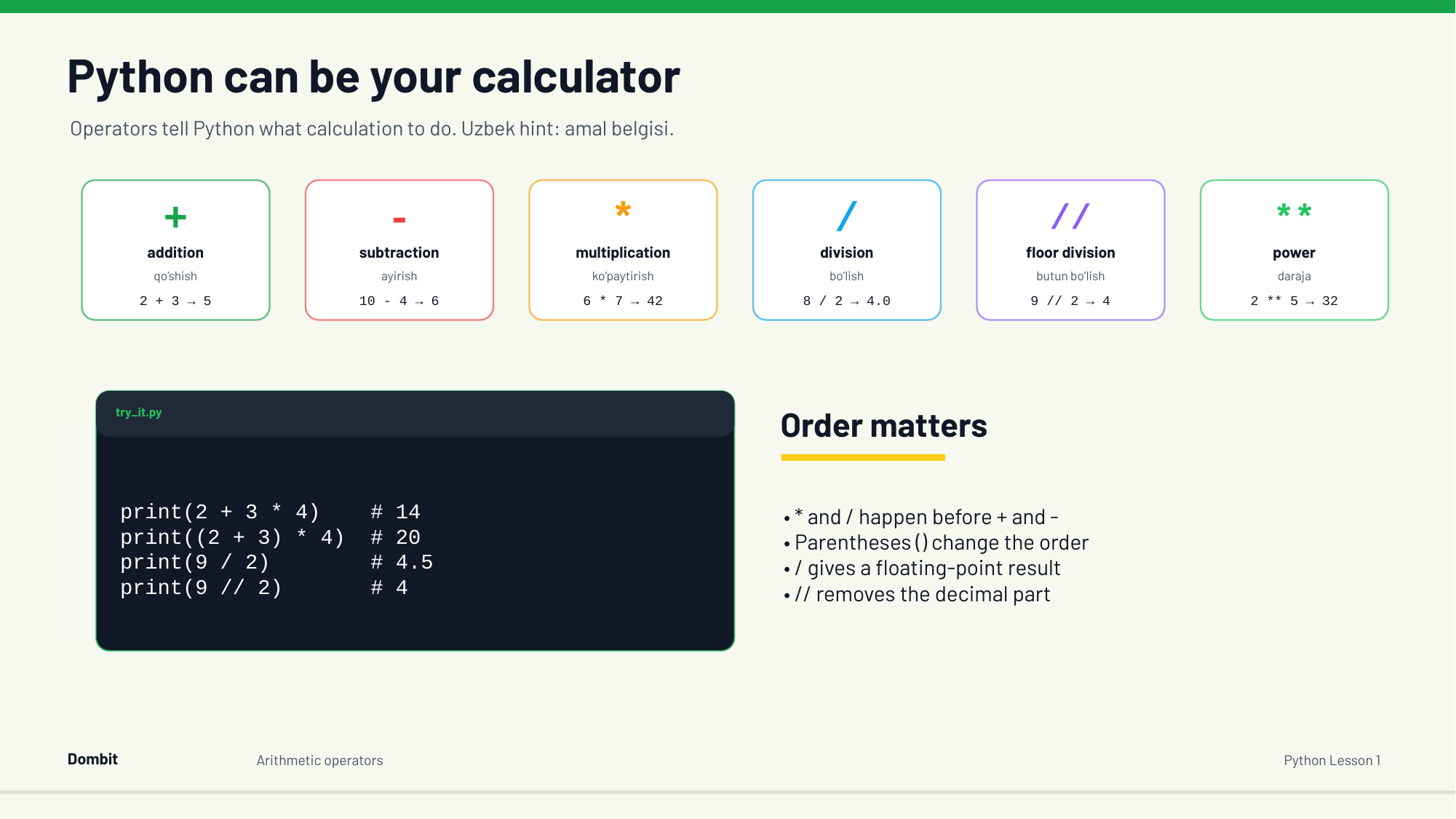

Python can be your calculator
Operators tell Python what calculation to do. Uzbek hint: amal belgisi.

+
-
*
/
//
**
addition
subtraction
multiplication
division
floor division
power
qo‘shish
ayirish
ko‘paytirish
bo‘lish
butun bo‘lish
daraja
2 + 3 → 5
10 - 4 → 6
6 * 7 → 42
8 / 2 → 4.0
9 // 2 → 4
2 ** 5 → 32

try_it.py
Order matters

print(2 + 3 * 4)    # 14
print((2 + 3) * 4)  # 20
print(9 / 2)        # 4.5
print(9 // 2)       # 4
• * and / happen before + and -
• Parentheses () change the order
• / gives a floating-point result
• // removes the decimal part
Dombit
Arithmetic operators
Python Lesson 1